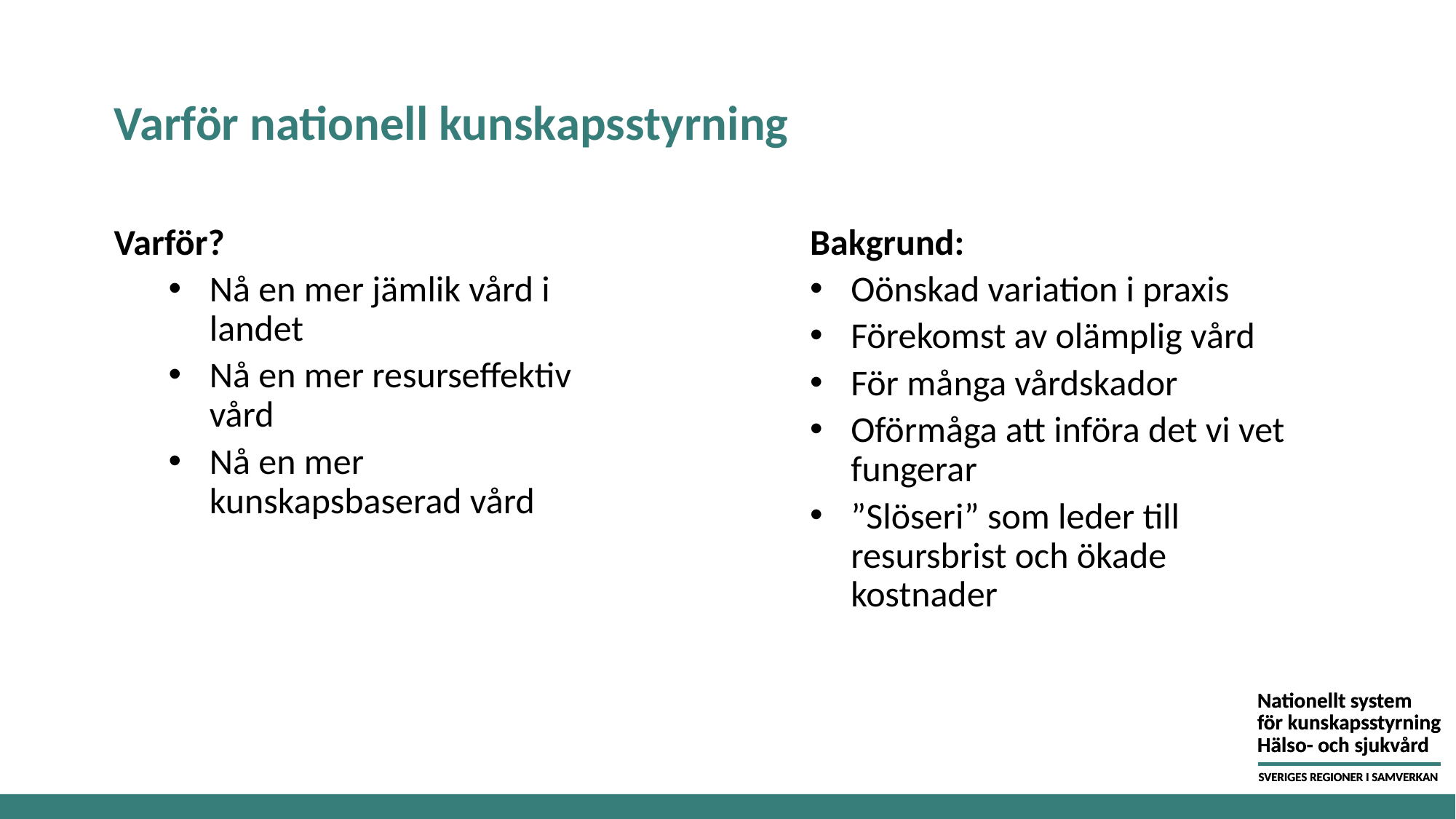

# Varför nationell kunskapsstyrning
Varför?
Nå en mer jämlik vård i landet
Nå en mer resurseffektiv vård
Nå en mer kunskapsbaserad vård

	Bakgrund:
Oönskad variation i praxis
Förekomst av olämplig vård
För många vårdskador
Oförmåga att införa det vi vet fungerar
”Slöseri” som leder till resursbrist och ökade kostnader